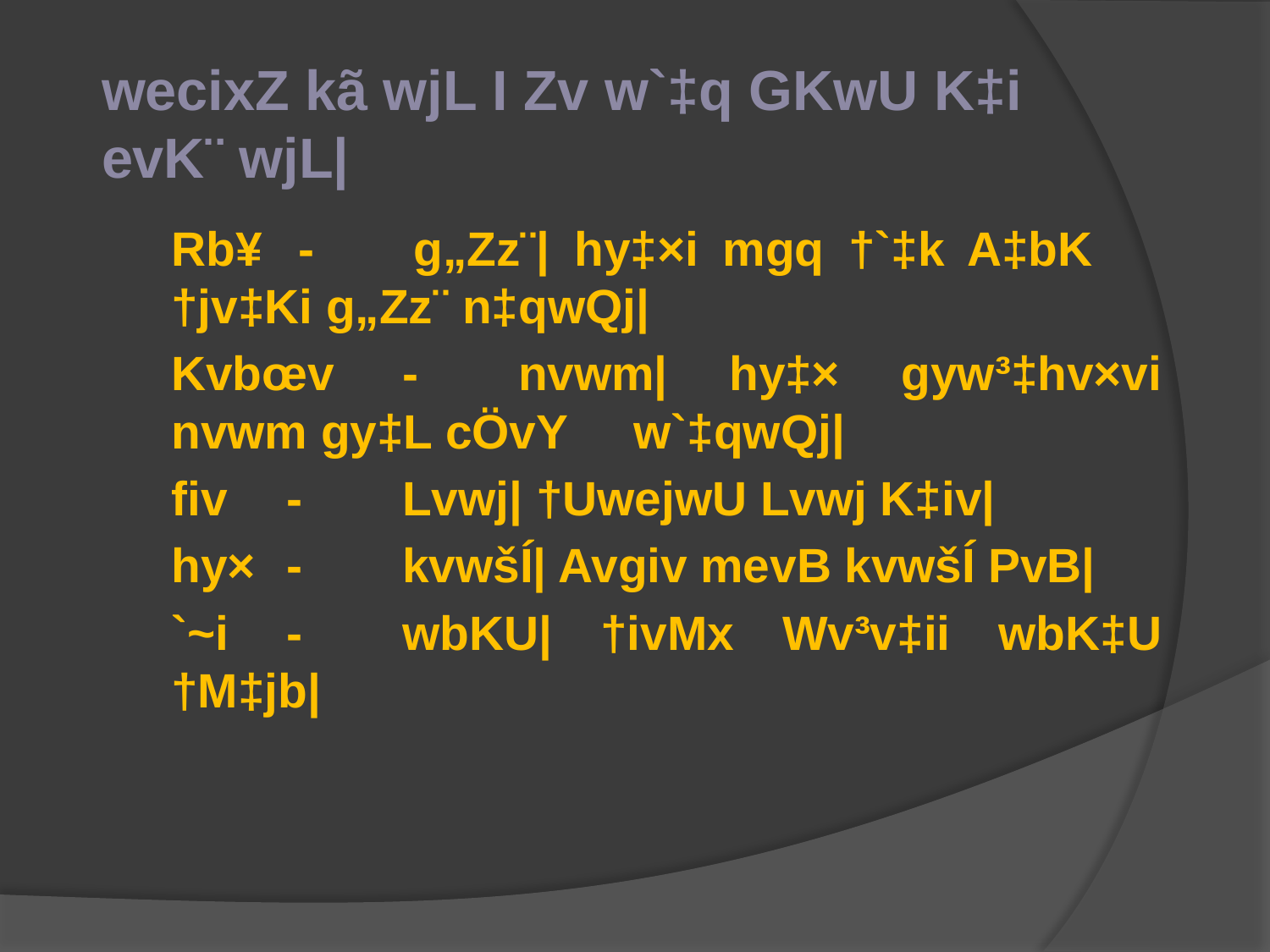

# wecixZ kã wjL I Zv w`‡q GKwU K‡i evK¨ wjL|
	Rb¥ 	-	g„Zz¨| hy‡×i mgq †`‡k A‡bK 			†jv‡Ki g„Zz¨ n‡qwQj|
	Kvbœv	-	nvwm| hy‡× gyw³‡hv×vi nvwm gy‡L cÖvY 			w`‡qwQj|
	fiv		-	Lvwj| †UwejwU Lvwj K‡iv|
	hy×		-	kvwšÍ| Avgiv mevB kvwšÍ PvB|
	`~i		-	wbKU| †ivMx Wv³v‡ii wbK‡U †M‡jb|